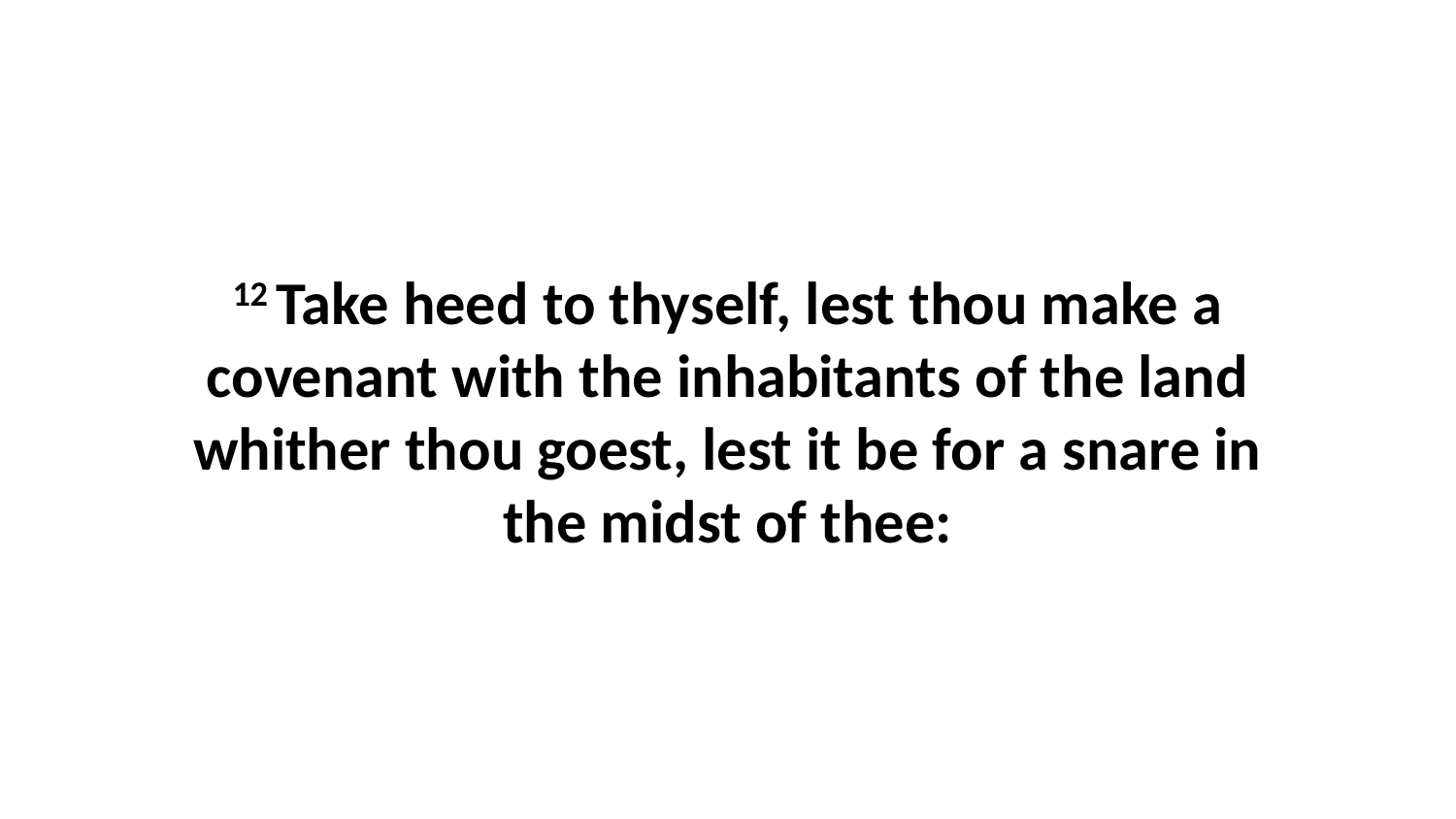

12 Take heed to thyself, lest thou make a covenant with the inhabitants of the land whither thou goest, lest it be for a snare in the midst of thee: